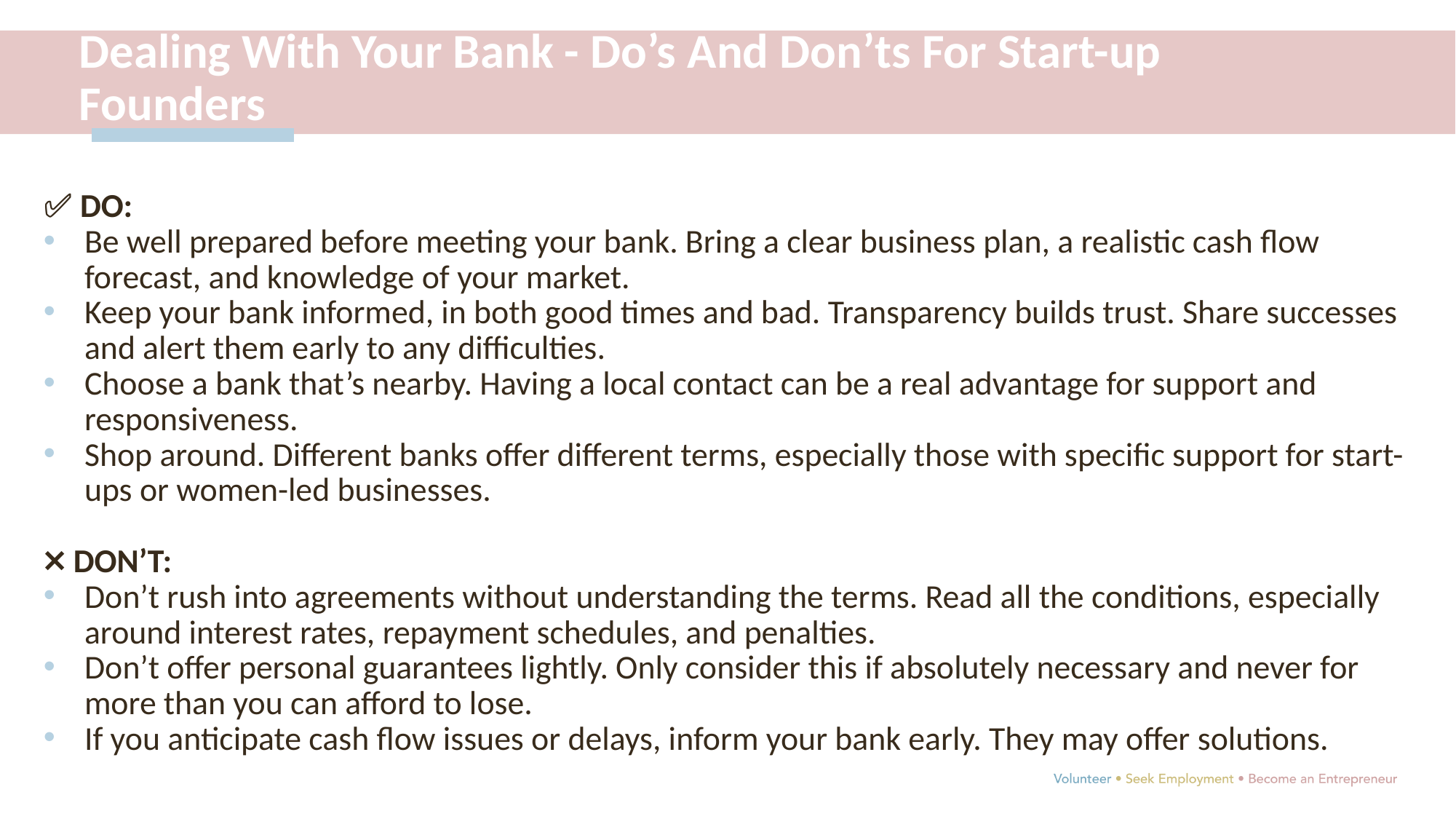

Dealing With Your Bank - Do’s And Don’ts For Start-up Founders

✅ DO:
Be well prepared before meeting your bank. Bring a clear business plan, a realistic cash flow forecast, and knowledge of your market.
Keep your bank informed, in both good times and bad. Transparency builds trust. Share successes and alert them early to any difficulties.
Choose a bank that’s nearby. Having a local contact can be a real advantage for support and responsiveness.
Shop around. Different banks offer different terms, especially those with specific support for start-ups or women-led businesses.

❌ DON’T:
Don’t rush into agreements without understanding the terms. Read all the conditions, especially around interest rates, repayment schedules, and penalties.
Don’t offer personal guarantees lightly. Only consider this if absolutely necessary and never for more than you can afford to lose.
If you anticipate cash flow issues or delays, inform your bank early. They may offer solutions.